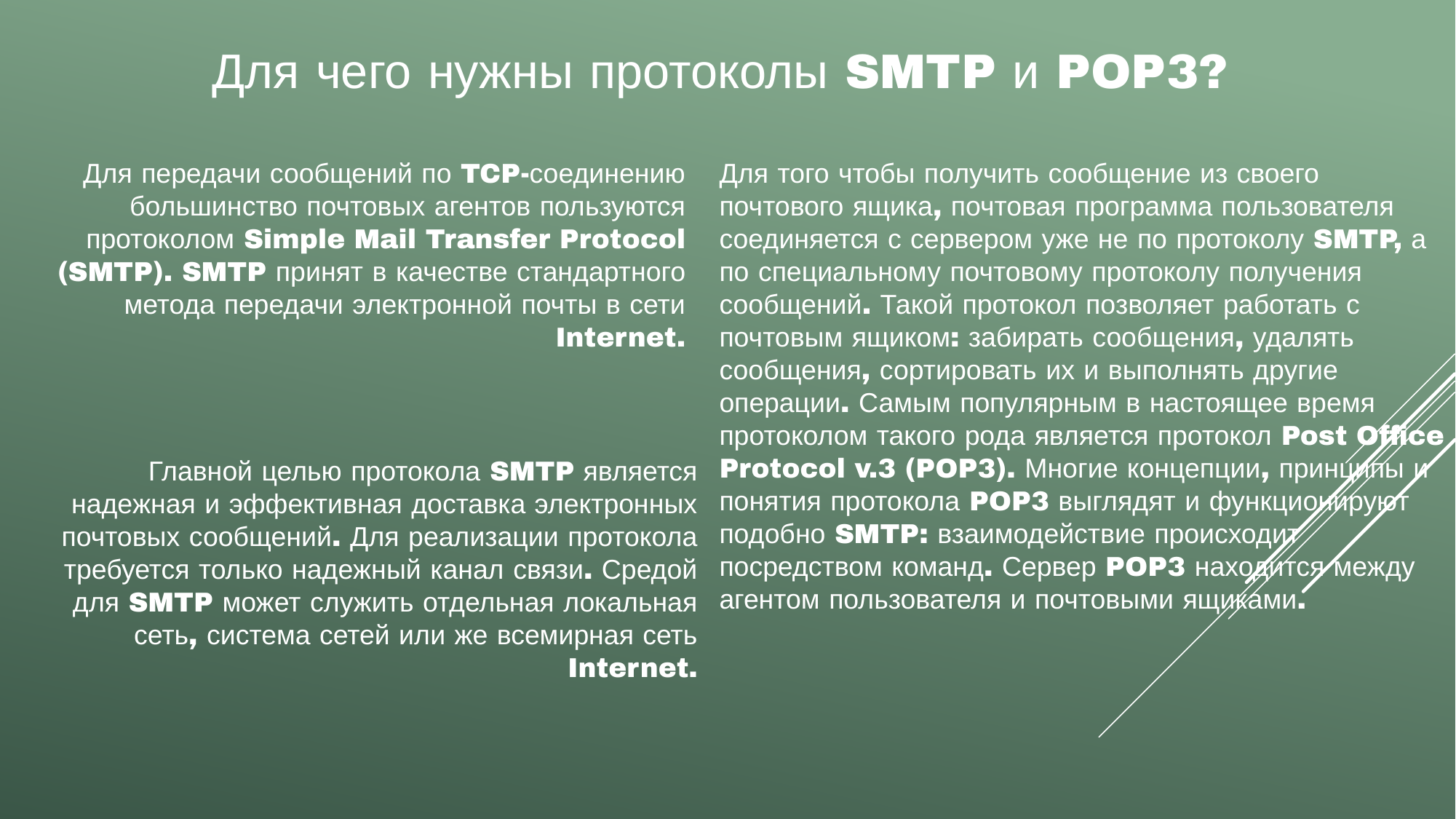

Для чего нужны протоколы SMTP и POP3?
Для передачи сообщений по TCP-соединению большинство почтовых агентов пользуются протоколом Simple Mail Transfer Protocol (SMTP). SMTP принят в качестве стандартного метода передачи электронной почты в сети Internet.
Для того чтобы получить сообщение из своего почтового ящика, почтовая программа пользователя соединяется с сервером уже не по протоколу SMTP, а по специальному почтовому протоколу получения сообщений. Такой протокол позволяет работать с почтовым ящиком: забирать сообщения, удалять сообщения, сортировать их и выполнять другие операции. Самым популярным в настоящее время протоколом такого рода является протокол Post Office Protocol v.3 (POP3). Многие концепции, принципы и понятия протокола POP3 выглядят и функционируют подобно SMTP: взаимодействие происходит посредством команд. Сервер POP3 находится между агентом пользователя и почтовыми ящиками.
Главной целью протокола SMTP является надежная и эффективная доставка электронных почтовых сообщений. Для реализации протокола требуется только надежный канал связи. Средой для SMTP может служить отдельная локальная сеть, система сетей или же всемирная сеть Internet.